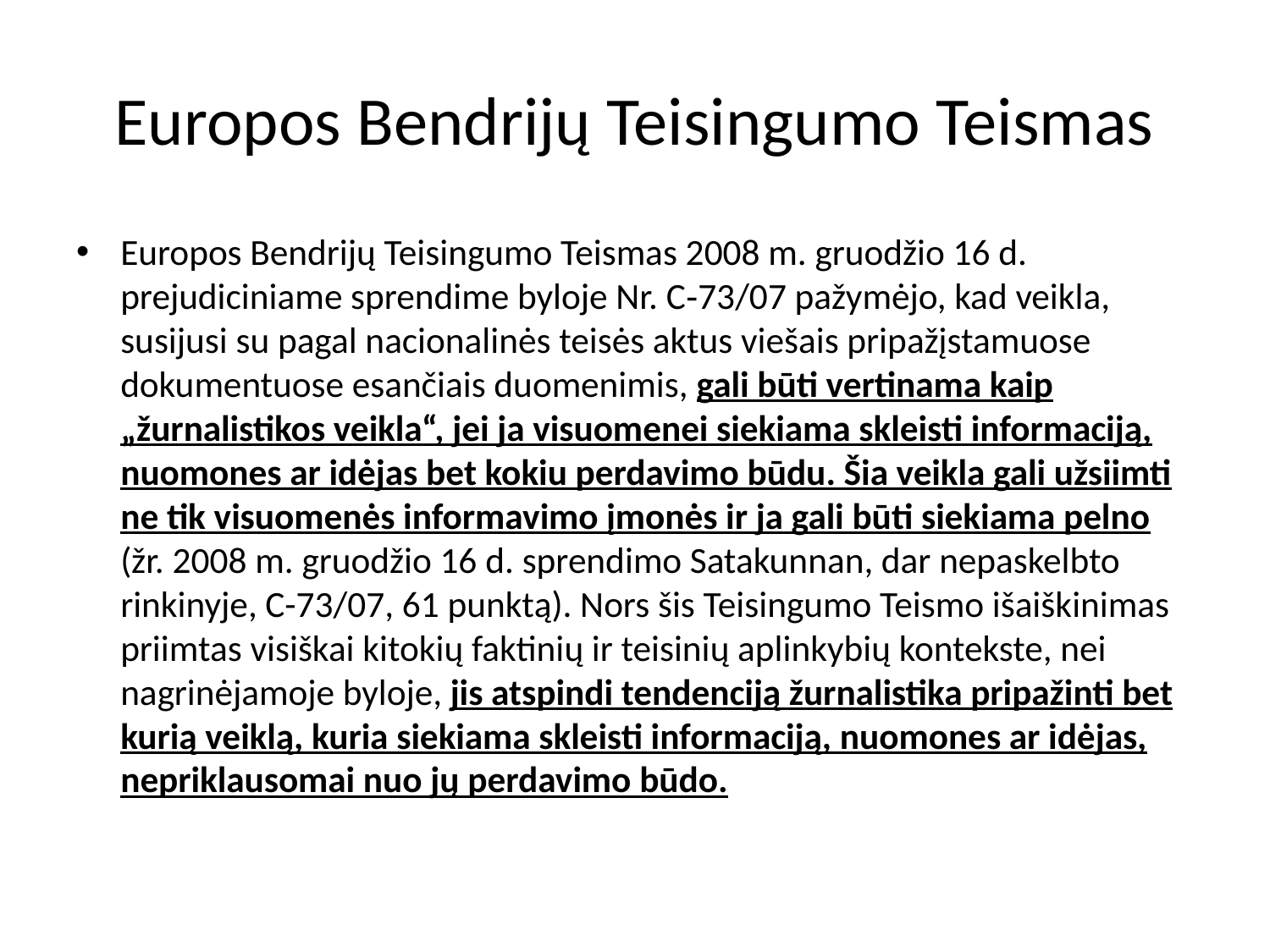

# Europos Bendrijų Teisingumo Teismas
Europos Bendrijų Teisingumo Teismas 2008 m. gruodžio 16 d. prejudiciniame sprendime byloje Nr. C‑73/07 pažymėjo, kad veikla, susijusi su pagal nacionalinės teisės aktus viešais pripažįstamuose dokumentuose esančiais duomenimis, gali būti vertinama kaip „žurnalistikos veikla“, jei ja visuomenei siekiama skleisti informaciją, nuomones ar idėjas bet kokiu perdavimo būdu. Šia veikla gali užsiimti ne tik visuomenės informavimo įmonės ir ja gali būti siekiama pelno (žr. 2008 m. gruodžio 16 d. sprendimo Satakunnan, dar nepaskelbto rinkinyje, C-73/07, 61 punktą). Nors šis Teisingumo Teismo išaiškinimas priimtas visiškai kitokių faktinių ir teisinių aplinkybių kontekste, nei nagrinėjamoje byloje, jis atspindi tendenciją žurnalistika pripažinti bet kurią veiklą, kuria siekiama skleisti informaciją, nuomones ar idėjas, nepriklausomai nuo jų perdavimo būdo.